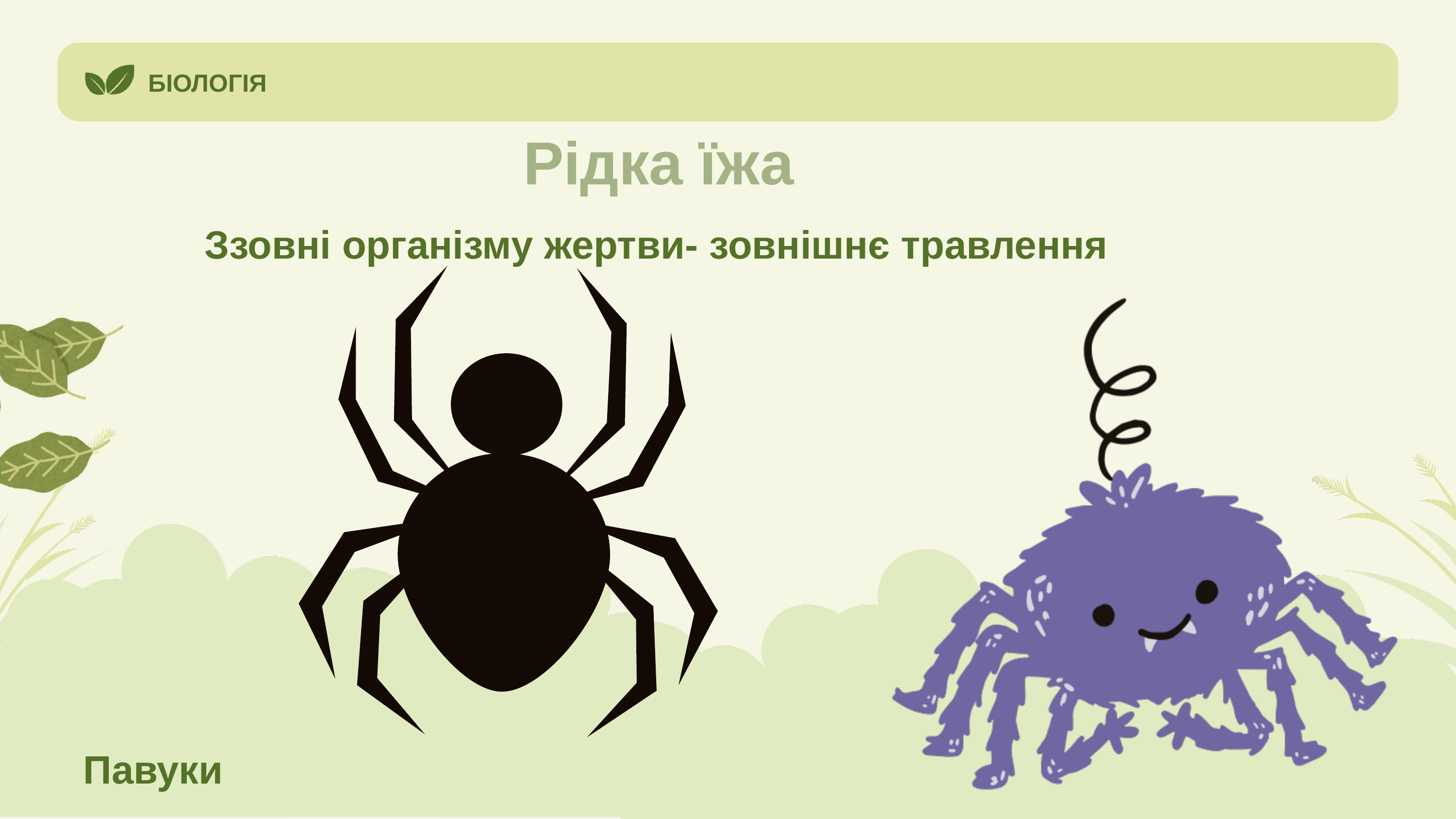

БІОЛОГІЯ
Рідка їжа
Ззовні організму жертви- зовнішнє травлення

Павуки